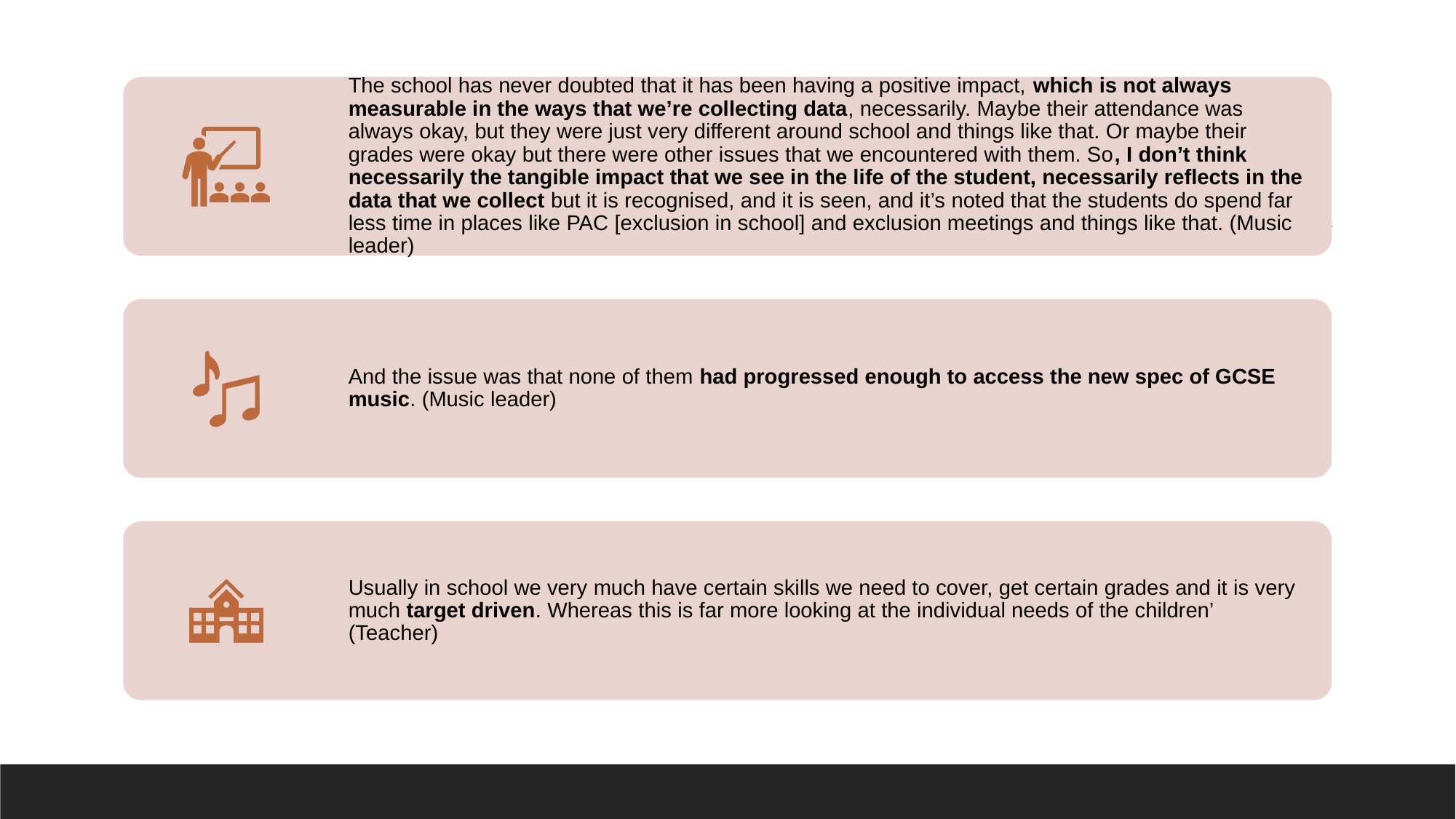

The school has never doubted that it has been having a positive impact, which is not always measurable in the ways that we’re collecting data, necessarily. Maybe their attendance was always okay, but they were just very different around school and things like that. Or maybe their grades were okay but there were other issues that we encountered with them. So, I don’t think necessarily the tangible impact that we see in the life of the student, necessarily reflects in the data that we collect but it is recognised, and it is seen, and it’s noted that the students do spend far less time in places like PAC [exclusion in school] and exclusion meetings and things like that. (Music leader)
And the issue was that none of them had progressed enough to access the new spec of GCSE music. (Music leader)
Usually in school we very much have certain skills we need to cover, get certain grades and it is very much target driven. Whereas this is far more looking at the individual needs of the children’ (Teacher)